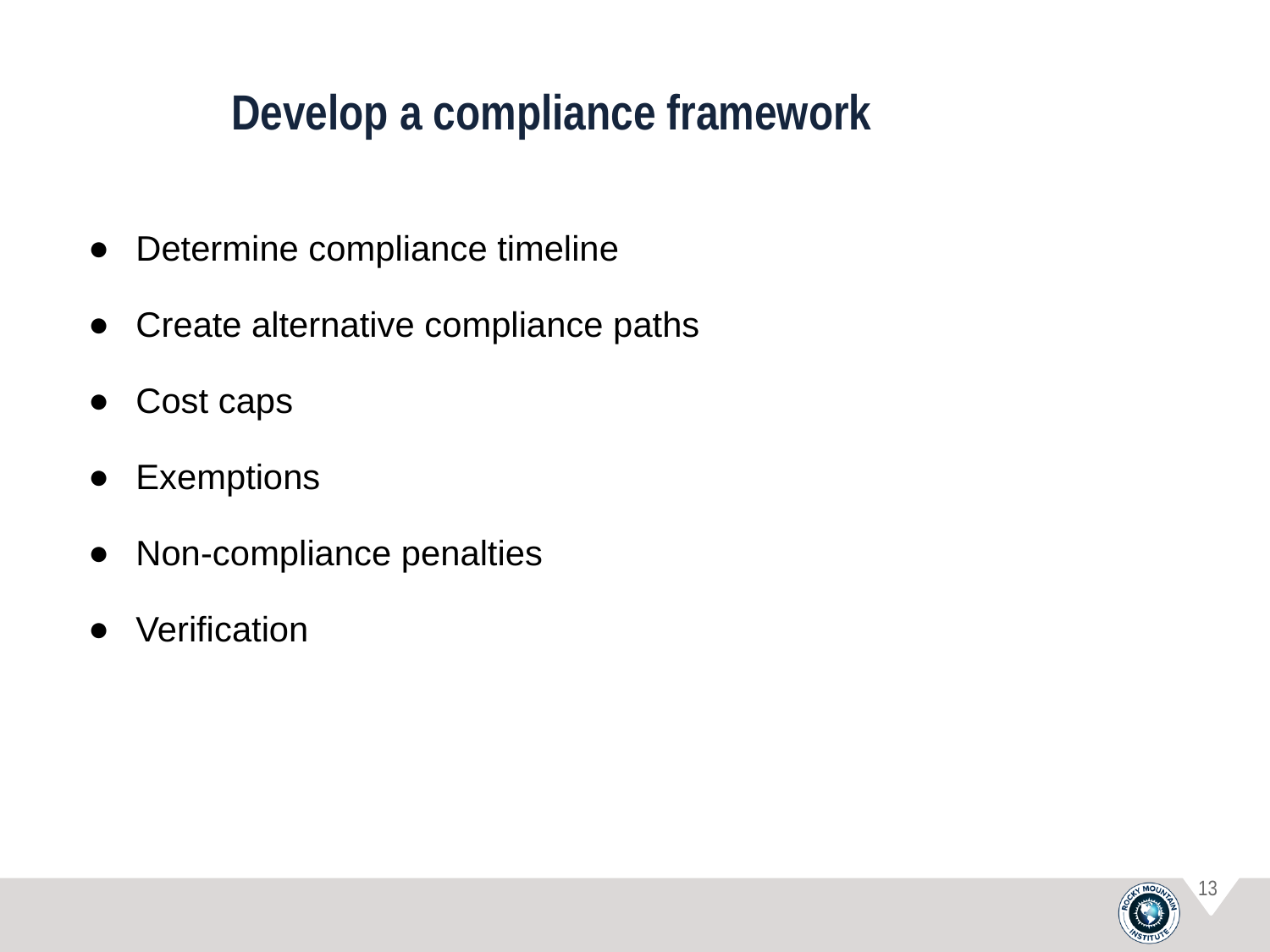

# Develop a compliance framework
Determine compliance timeline

Create alternative compliance paths

Cost caps

Exemptions

Non-compliance penalties

Verification